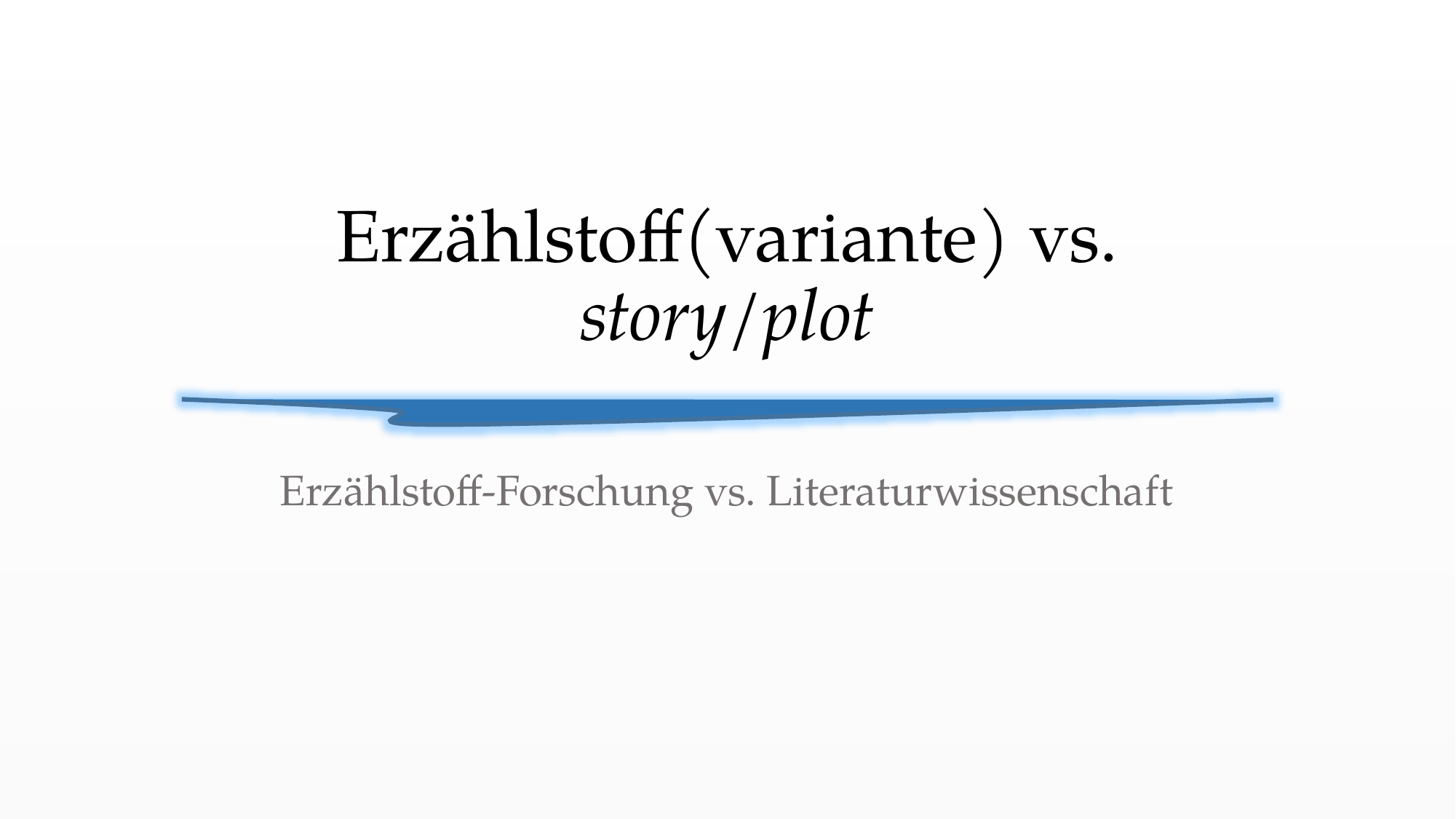

# Erzählstoff(variante) vs. story/plot
Erzählstoff-Forschung vs. Literaturwissenschaft